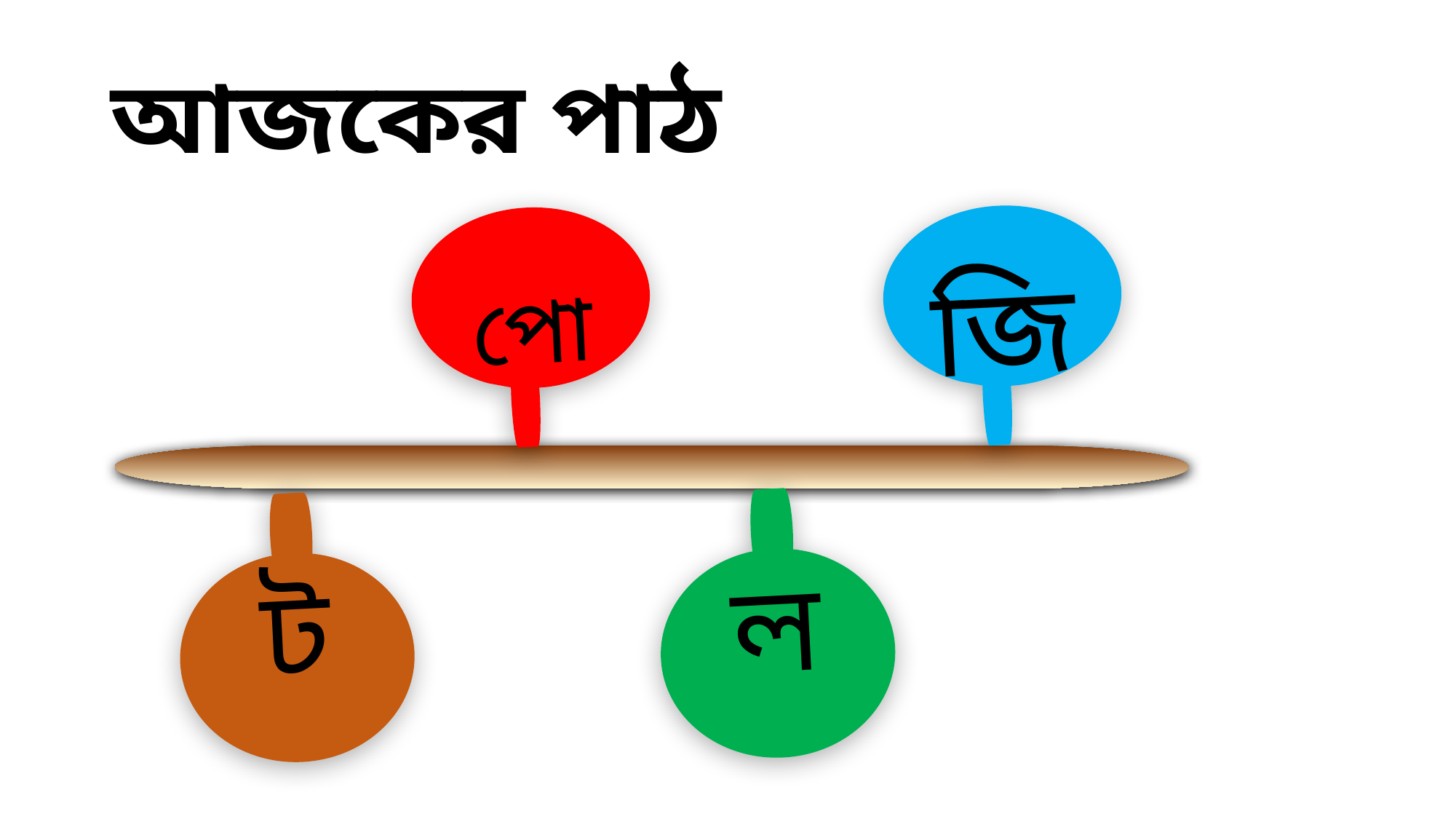

# আজকের পাঠ
জি
পো

ল
ট